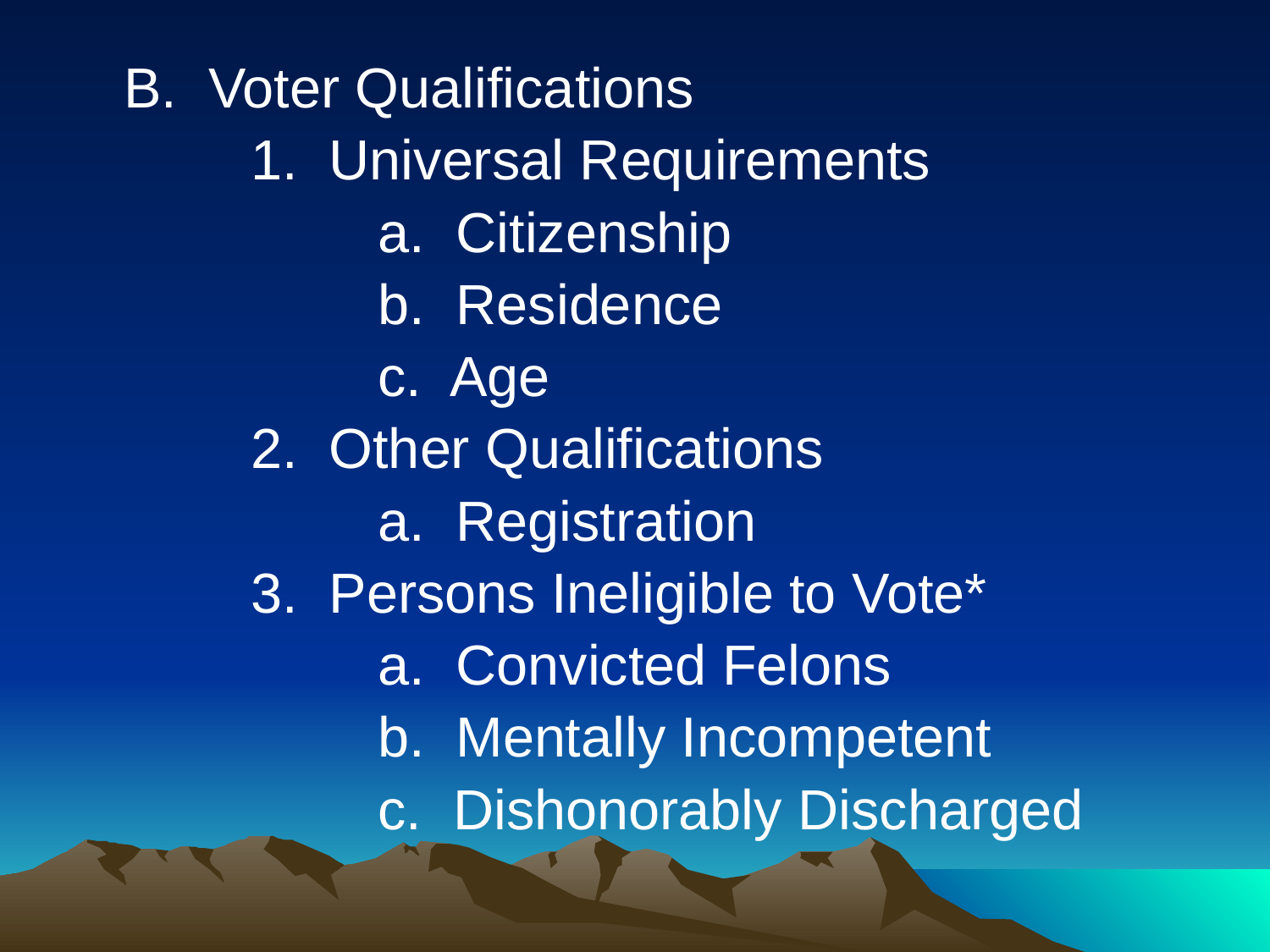

B.  Voter Qualifications
		1.  Universal Requirements
			a.  Citizenship
			b.  Residence
			c.  Age
		2.  Other Qualifications
			a.  Registration
		3.  Persons Ineligible to Vote*
			a.  Convicted Felons
			b.  Mentally Incompetent
			c.  Dishonorably Discharged